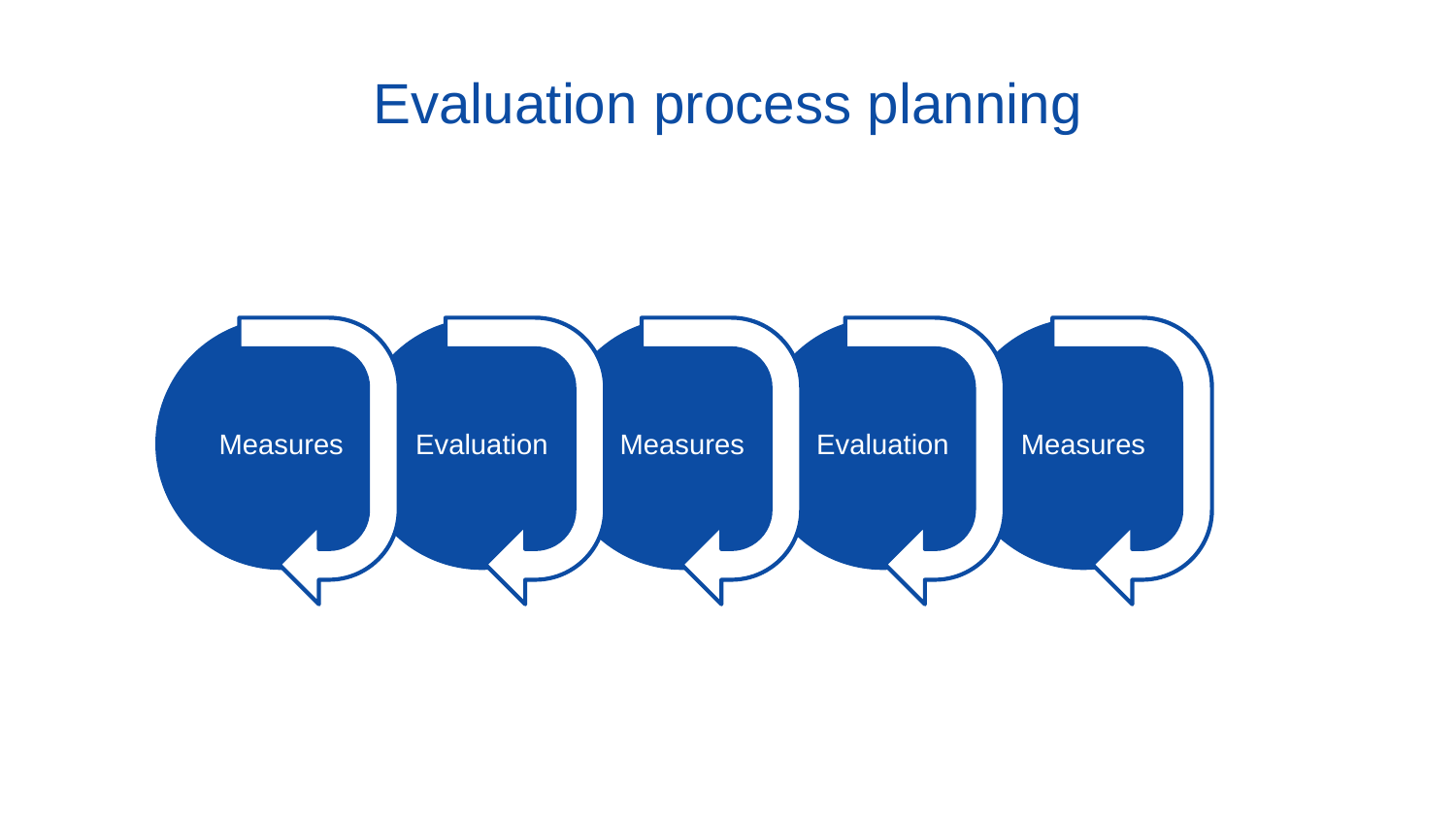

# Evaluation process planning
Measures
Evaluation
Measures
Evaluation
Measures